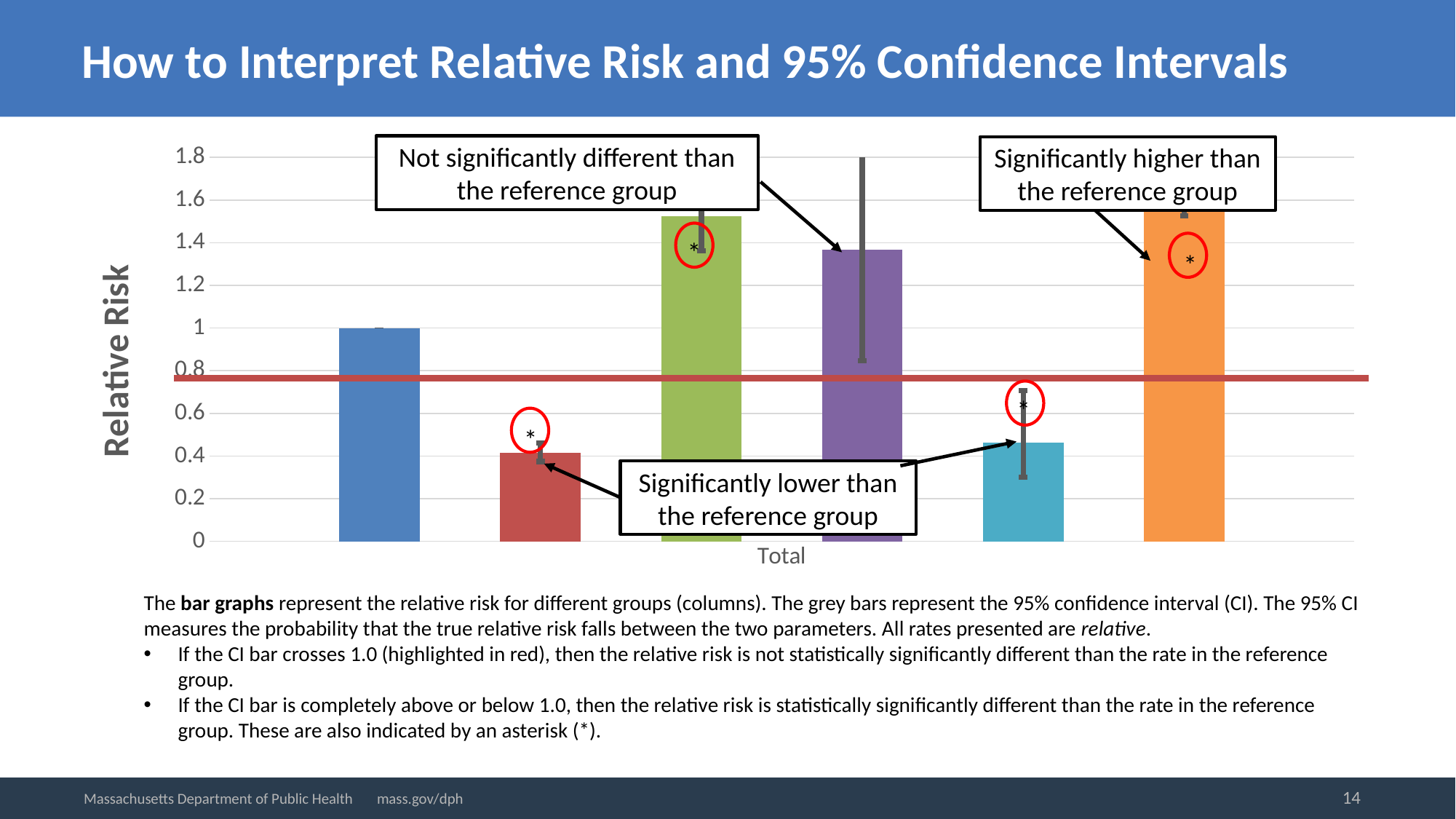

# How to Interpret Relative Risk and 95% Confidence Intervals
Not significantly different than the reference group

### Chart

| Category | White | Black or African American | Asian | American Indian Or Alaska Native | Native Hawaiian Or Other Pacific Islander | Other or Missing |
|---|---|---|---|---|---|---|
| Total | 1.0 | 0.4154285418483529 | 1.5231804942949434 | 1.3684910023657 | 0.46134879588007066 | 1.5947086767440763 |
Significantly higher than the reference group

*

*

*

*
Significantly lower than the reference group
The bar graphs represent the relative risk for different groups (columns). The grey bars represent the 95% confidence interval (CI). The 95% CI measures the probability that the true relative risk falls between the two parameters. All rates presented are relative.
If the CI bar crosses 1.0 (highlighted in red), then the relative risk is not statistically significantly different than the rate in the reference group.
If the CI bar is completely above or below 1.0, then the relative risk is statistically significantly different than the rate in the reference group. These are also indicated by an asterisk (*).
14
Massachusetts Department of Public Health       mass.gov/dph